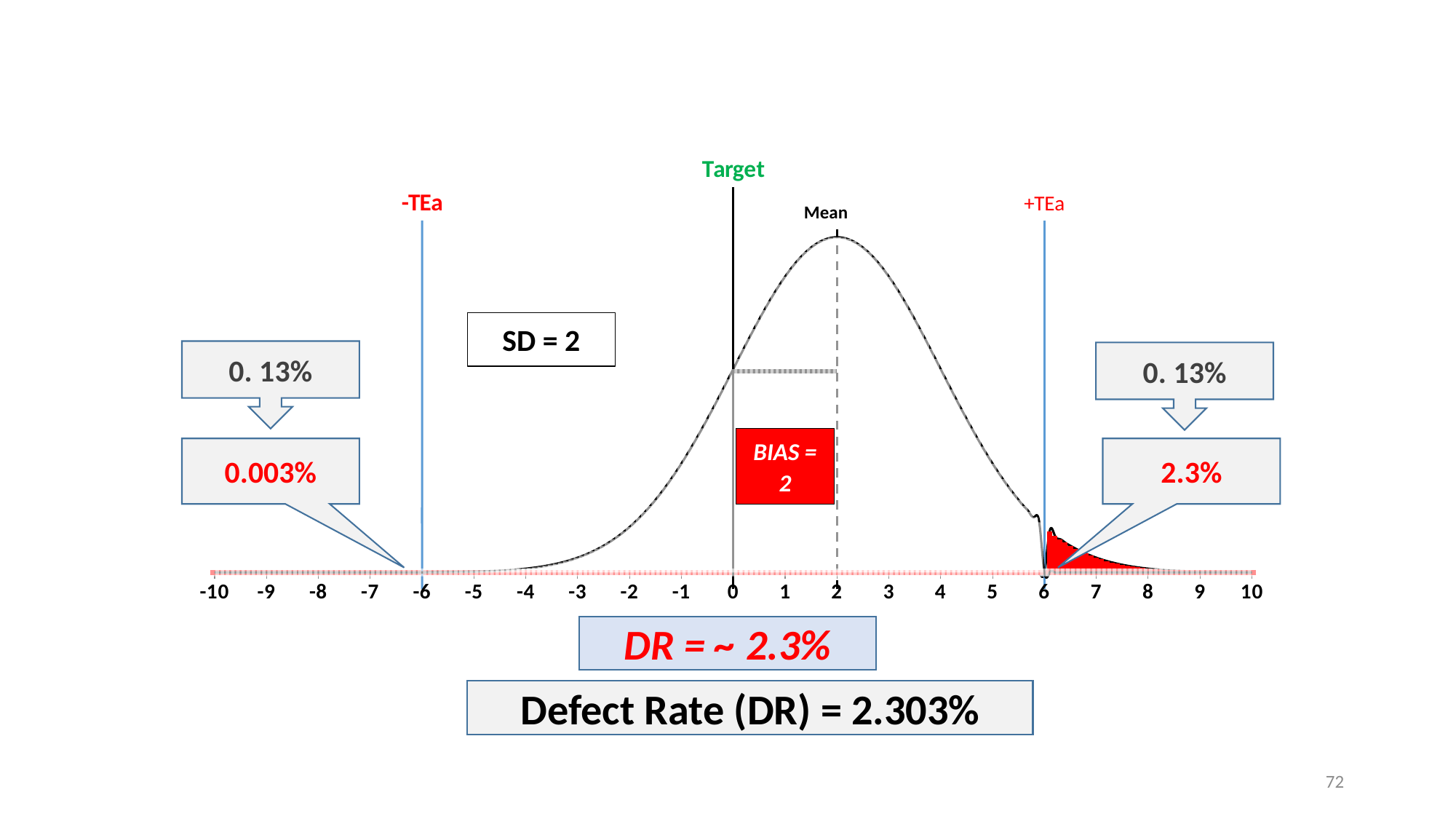

### Chart

| Category |  |  |  |  |  |  |  |  |
|---|---|---|---|---|---|---|---|---|
SD = 2
0. 13%
0. 13%
BIAS = 2
0.003%
2.3%
DR = ~ 2.3%
Defect Rate (DR) = 2.303%
72